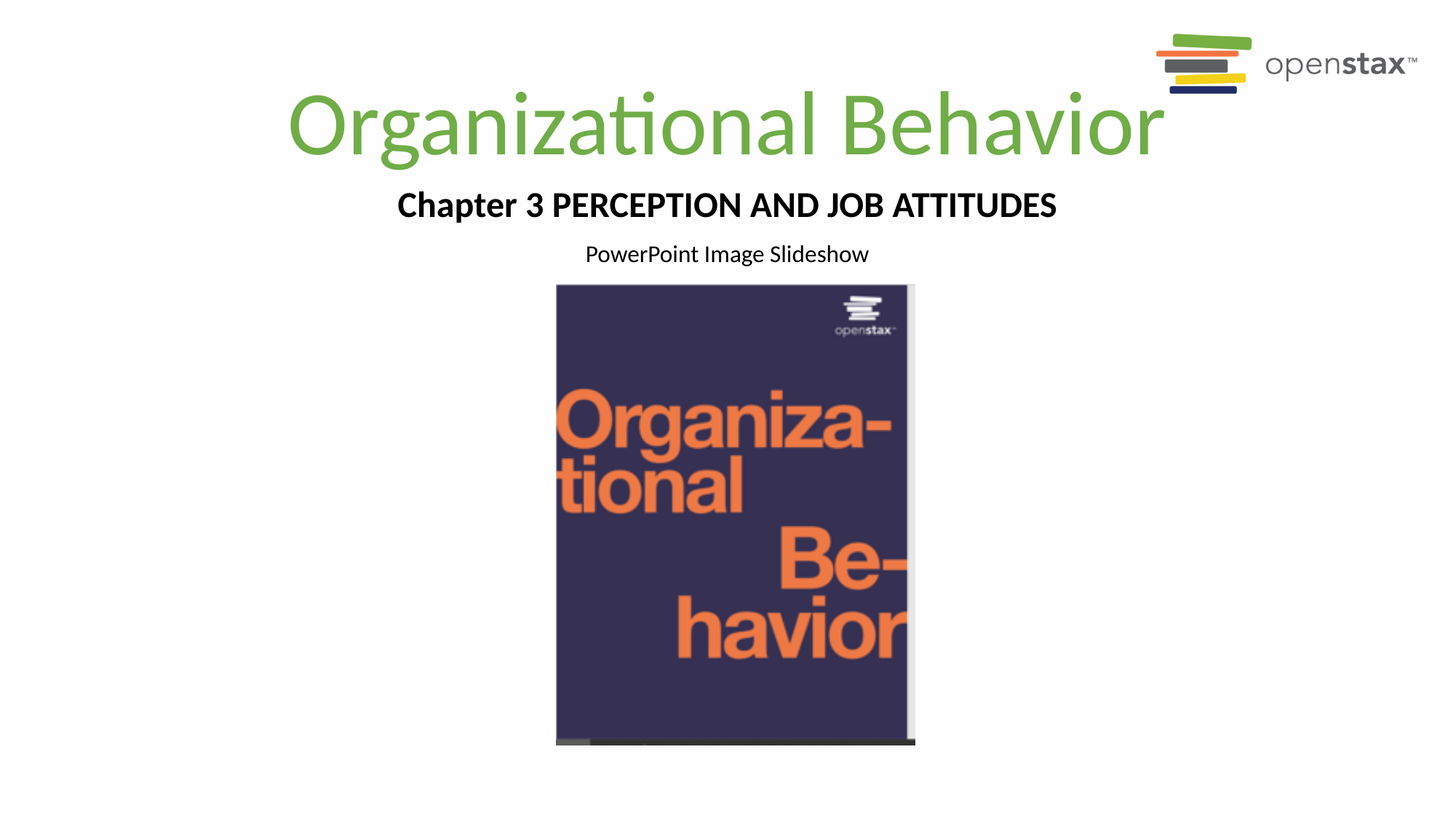

# Organizational Behavior

Chapter 3 PeRCEPTION AND JOB ATTITUDES